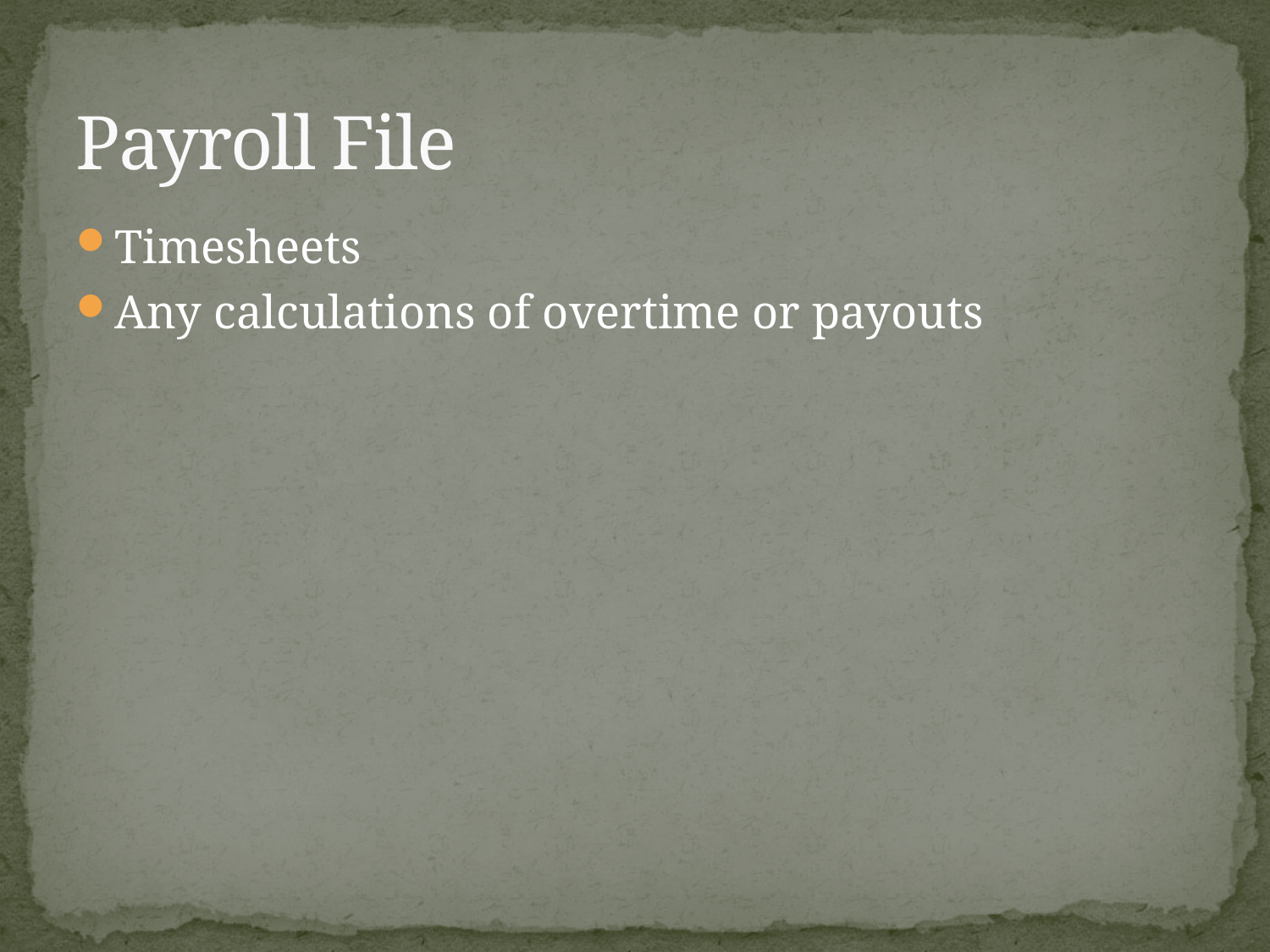

# Payroll File
Timesheets
Any calculations of overtime or payouts